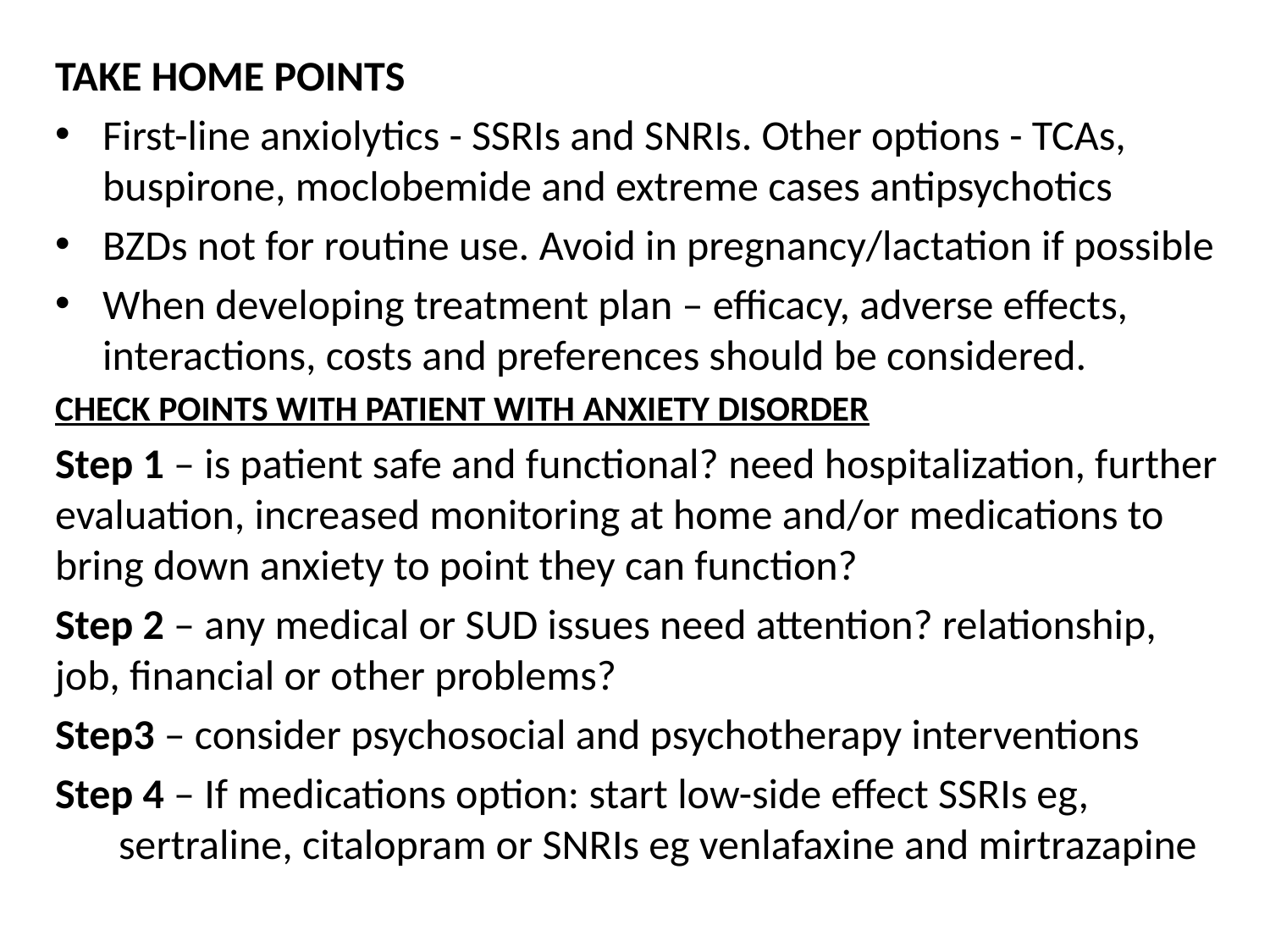

TAKE HOME POINTS
First-line anxiolytics - SSRIs and SNRIs. Other options - TCAs, buspirone, moclobemide and extreme cases antipsychotics
BZDs not for routine use. Avoid in pregnancy/lactation if possible
When developing treatment plan – efficacy, adverse effects, interactions, costs and preferences should be considered.
CHECK POINTS WITH PATIENT WITH ANXIETY DISORDER
Step 1 – is patient safe and functional? need hospitalization, further evaluation, increased monitoring at home and/or medications to bring down anxiety to point they can function?
Step 2 – any medical or SUD issues need attention? relationship, job, financial or other problems?
Step3 – consider psychosocial and psychotherapy interventions
Step 4 – If medications option: start low-side effect SSRIs eg, sertraline, citalopram or SNRIs eg venlafaxine and mirtrazapine